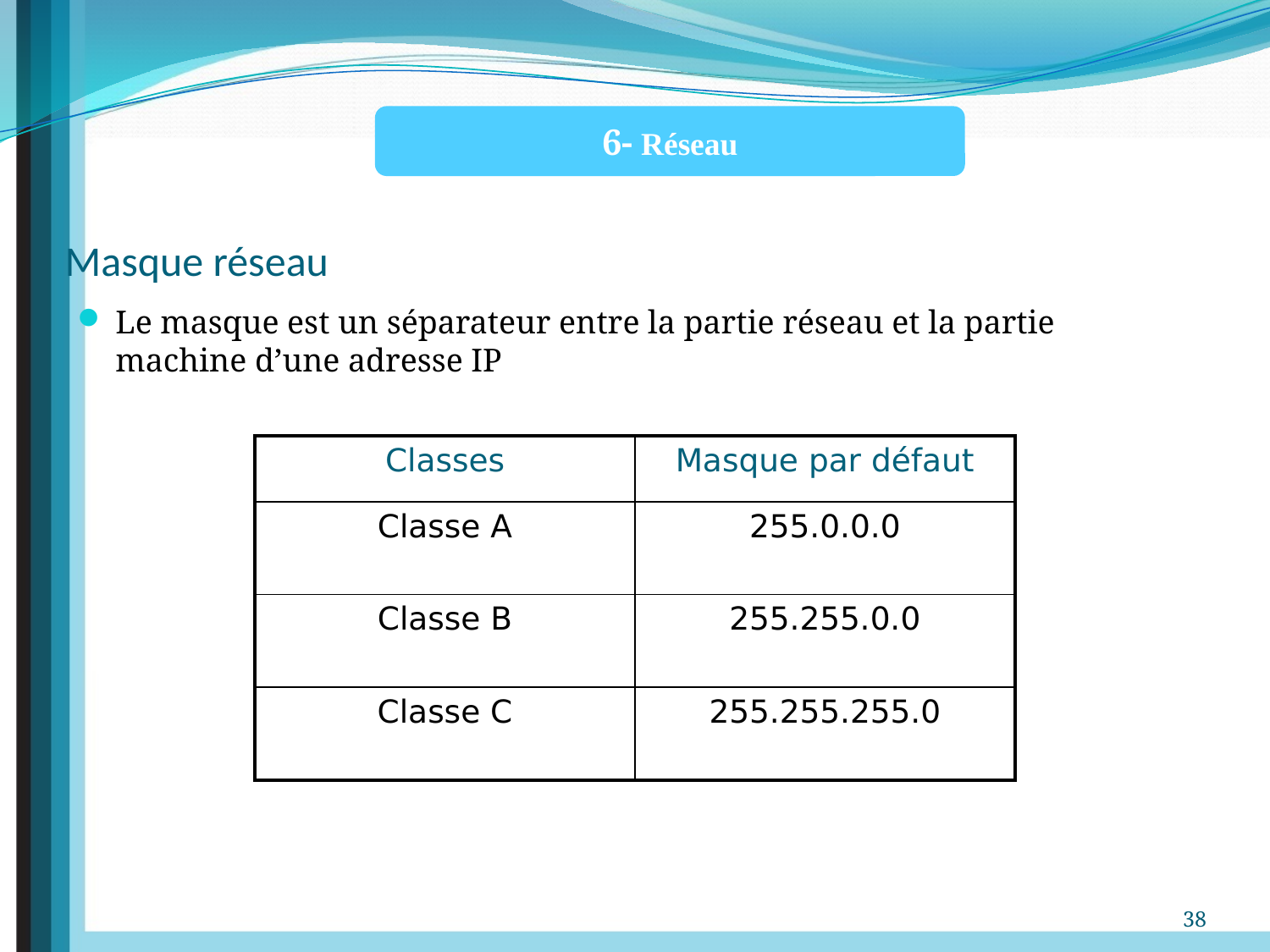

6- Réseau
# Masque réseau
Le masque est un séparateur entre la partie réseau et la partie machine d’une adresse IP
| Classes | Masque par défaut |
| --- | --- |
| Classe A | 255.0.0.0 |
| Classe B | 255.255.0.0 |
| Classe C | 255.255.255.0 |
38